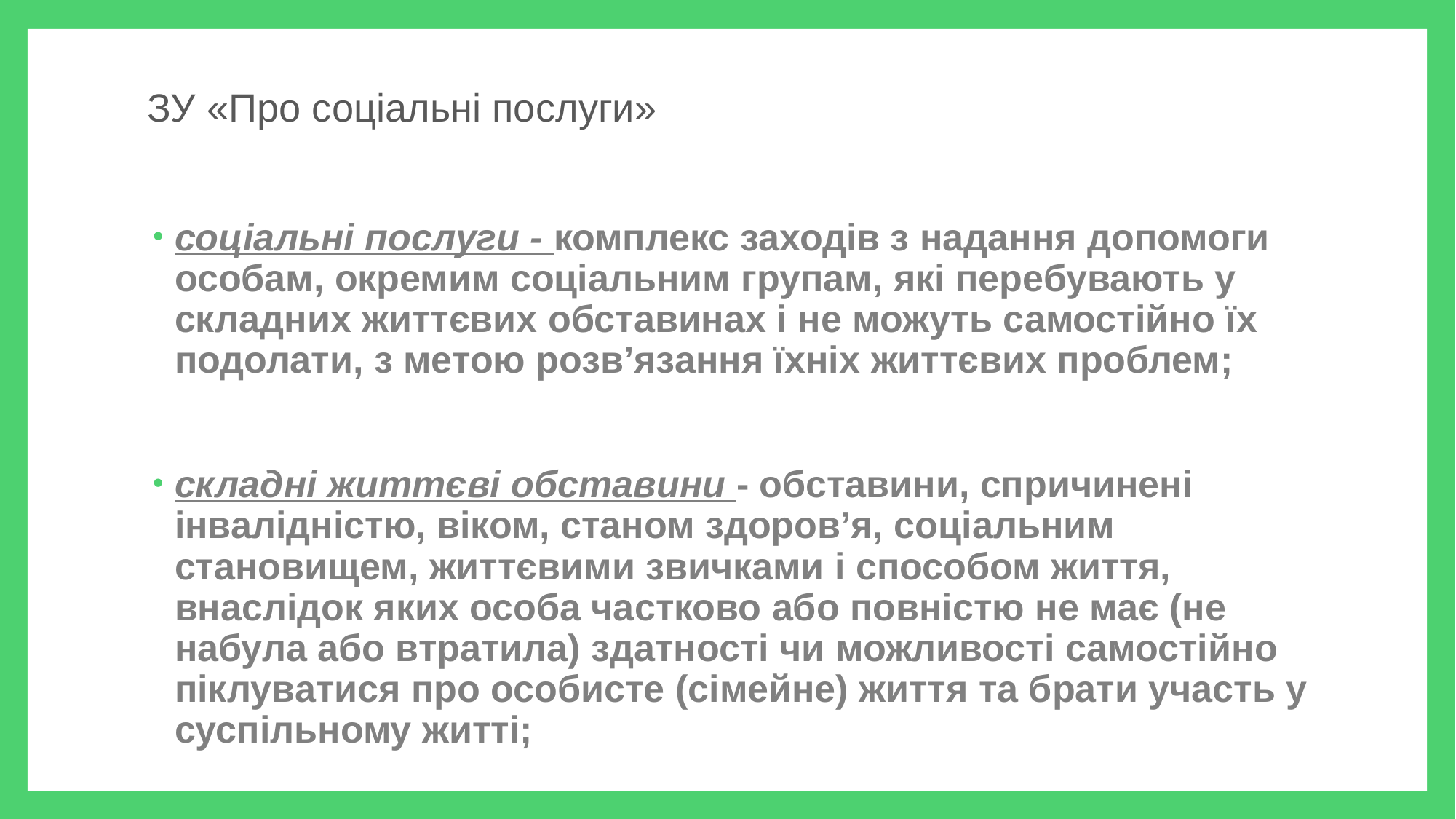

# ЗУ «Про соціальні послуги»

соціальні послуги - комплекс заходів з надання допомоги особам, окремим соціальним групам, які перебувають у складних життєвих обставинах і не можуть самостійно їх подолати, з метою розв’язання їхніх життєвих проблем;

складні життєві обставини - обставини, спричинені інвалідністю, віком, станом здоров’я, соціальним становищем, життєвими звичками і способом життя, внаслідок яких особа частково або повністю не має (не набула або втратила) здатності чи можливості самостійно піклуватися про особисте (сімейне) життя та брати участь у суспільному житті;